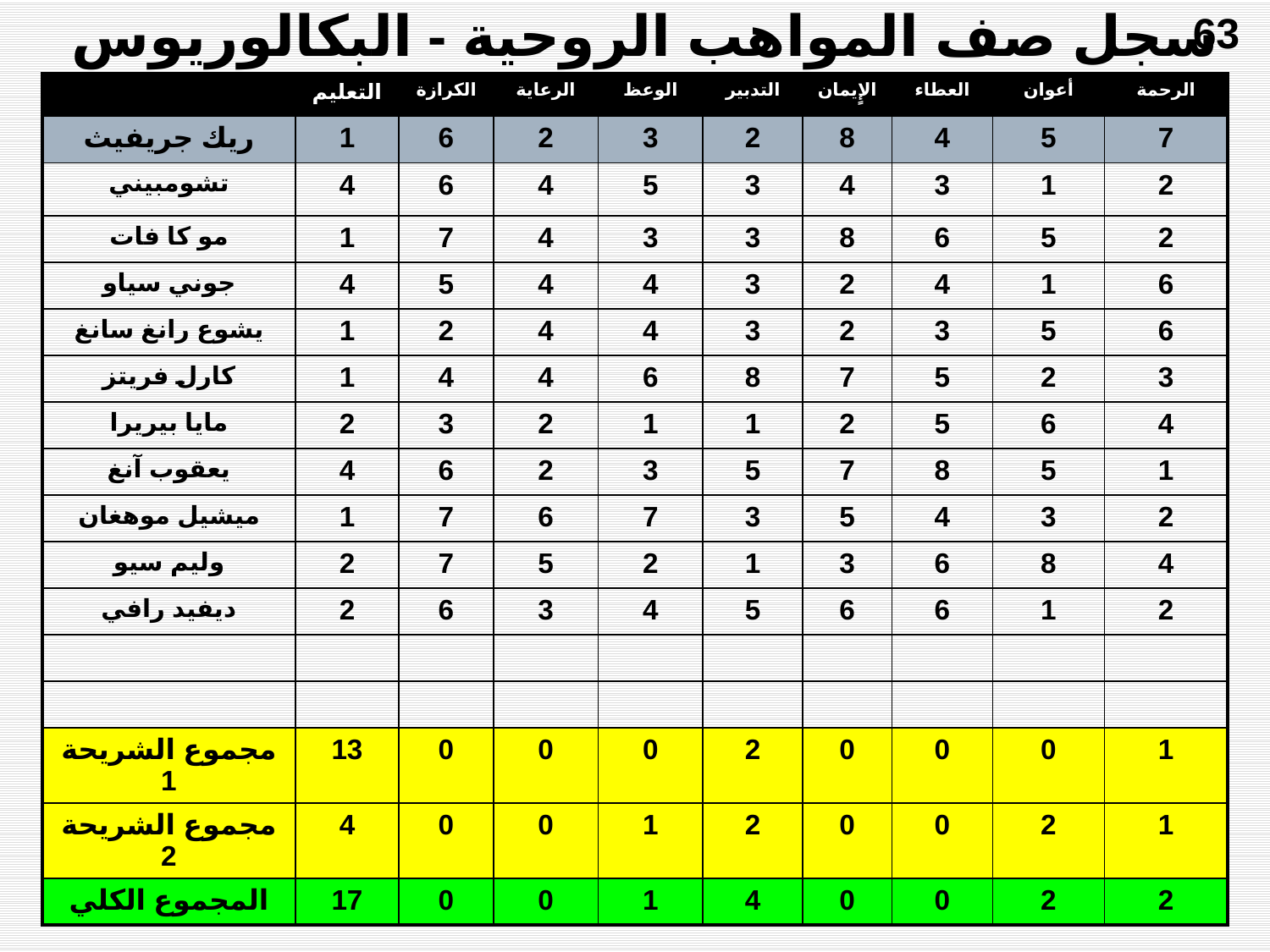

63
# سجل صف المواهب الروحية - البكالوريوس
|  | التعليم | الكرازة | الرعاية | الوعظ | التدبير | الإٍيمان | العطاء | أعوان | الرحمة |
| --- | --- | --- | --- | --- | --- | --- | --- | --- | --- |
| ريك جريفيث | 1 | 6 | 2 | 3 | 2 | 8 | 4 | 5 | 7 |
| تشومبيني | 4 | 6 | 4 | 5 | 3 | 4 | 3 | 1 | 2 |
| مو كا فات | 1 | 7 | 4 | 3 | 3 | 8 | 6 | 5 | 2 |
| جوني سياو | 4 | 5 | 4 | 4 | 3 | 2 | 4 | 1 | 6 |
| يشوع رانغ سانغ | 1 | 2 | 4 | 4 | 3 | 2 | 3 | 5 | 6 |
| كارل فريتز | 1 | 4 | 4 | 6 | 8 | 7 | 5 | 2 | 3 |
| مايا بيريرا | 2 | 3 | 2 | 1 | 1 | 2 | 5 | 6 | 4 |
| يعقوب آنغ | 4 | 6 | 2 | 3 | 5 | 7 | 8 | 5 | 1 |
| ميشيل موهغان | 1 | 7 | 6 | 7 | 3 | 5 | 4 | 3 | 2 |
| وليم سيو | 2 | 7 | 5 | 2 | 1 | 3 | 6 | 8 | 4 |
| ديفيد رافي | 2 | 6 | 3 | 4 | 5 | 6 | 6 | 1 | 2 |
|  |  |  |  |  |  |  |  |  |  |
|  |  |  |  |  |  |  |  |  |  |
| مجموع الشريحة 1 | 13 | 0 | 0 | 0 | 2 | 0 | 0 | 0 | 1 |
| مجموع الشريحة 2 | 4 | 0 | 0 | 1 | 2 | 0 | 0 | 2 | 1 |
| المجموع الكلي | 17 | 0 | 0 | 1 | 4 | 0 | 0 | 2 | 2 |